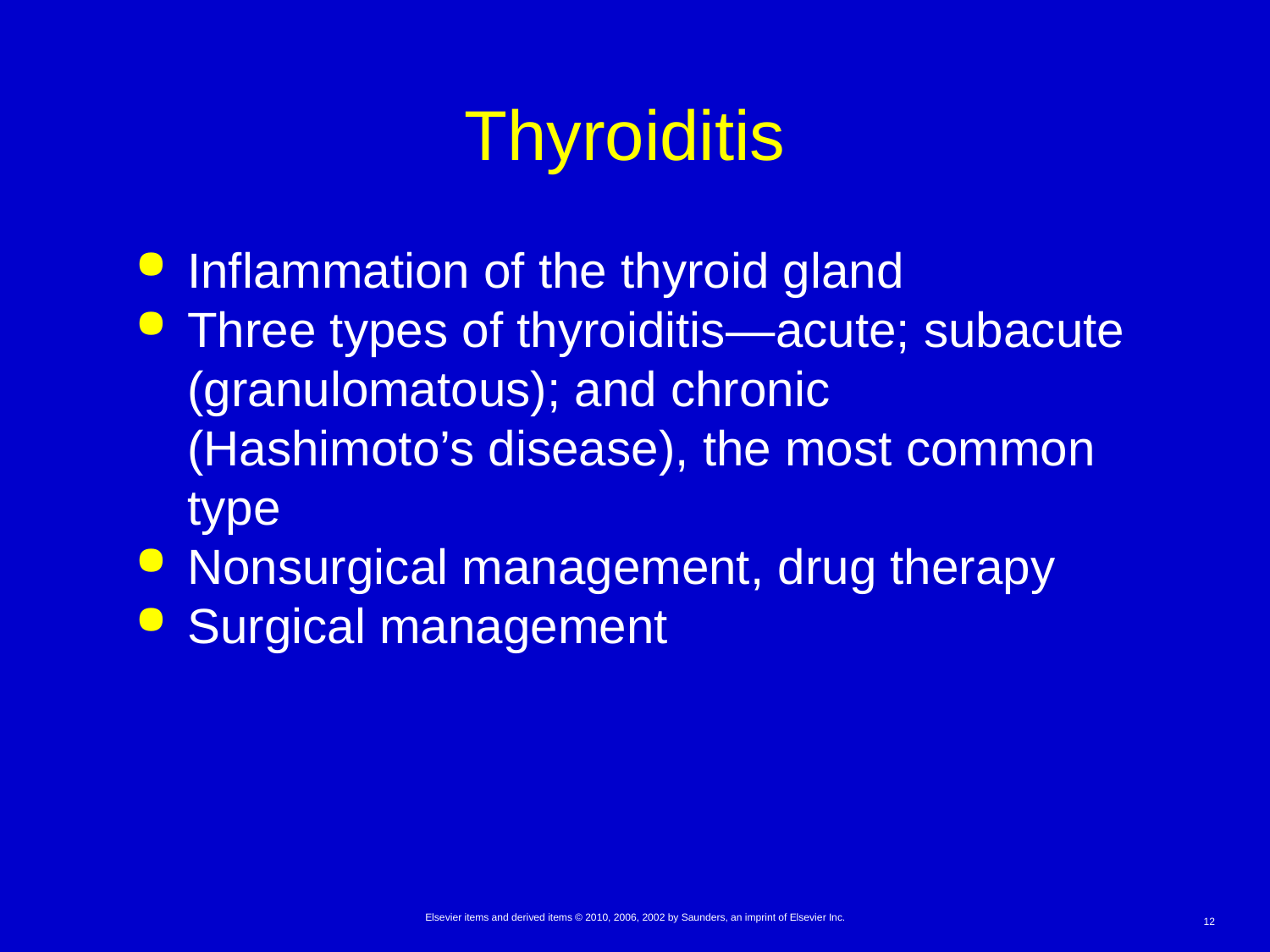

# Thyroiditis
Inflammation of the thyroid gland
Three types of thyroiditis—acute; subacute (granulomatous); and chronic (Hashimoto’s disease), the most common type
Nonsurgical management, drug therapy
Surgical management